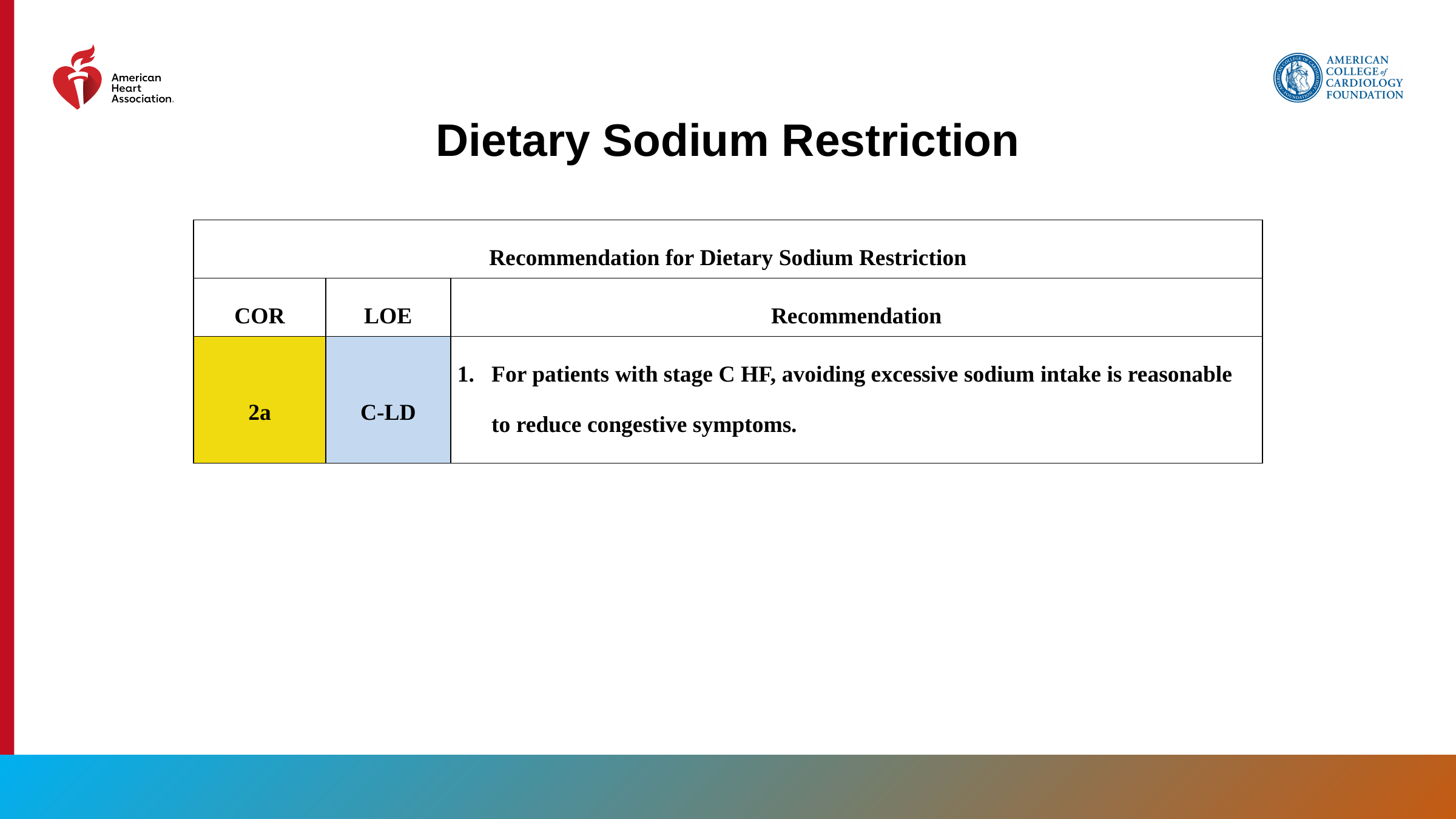

Dietary Sodium Restriction
| Recommendation for Dietary Sodium Restriction |  |  |
| --- | --- | --- |
| COR | LOE | Recommendation |
| 2a | C-LD | For patients with stage C HF, avoiding excessive sodium intake is reasonable to reduce congestive symptoms. |
66